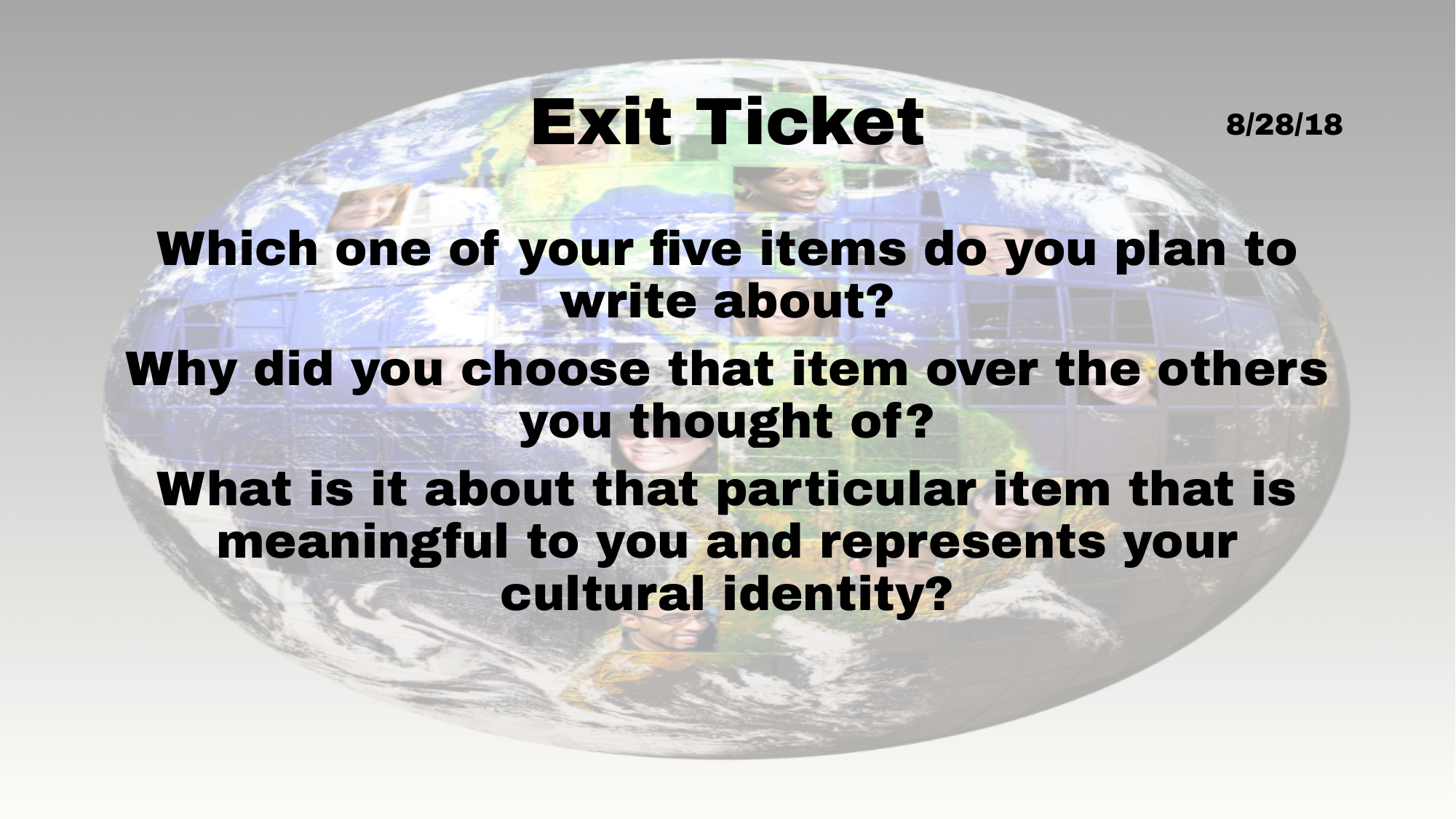

# Exit Ticket
8/28/18
Which one of your five items do you plan to write about?
Why did you choose that item over the others you thought of?
What is it about that particular item that is meaningful to you and represents your cultural identity?